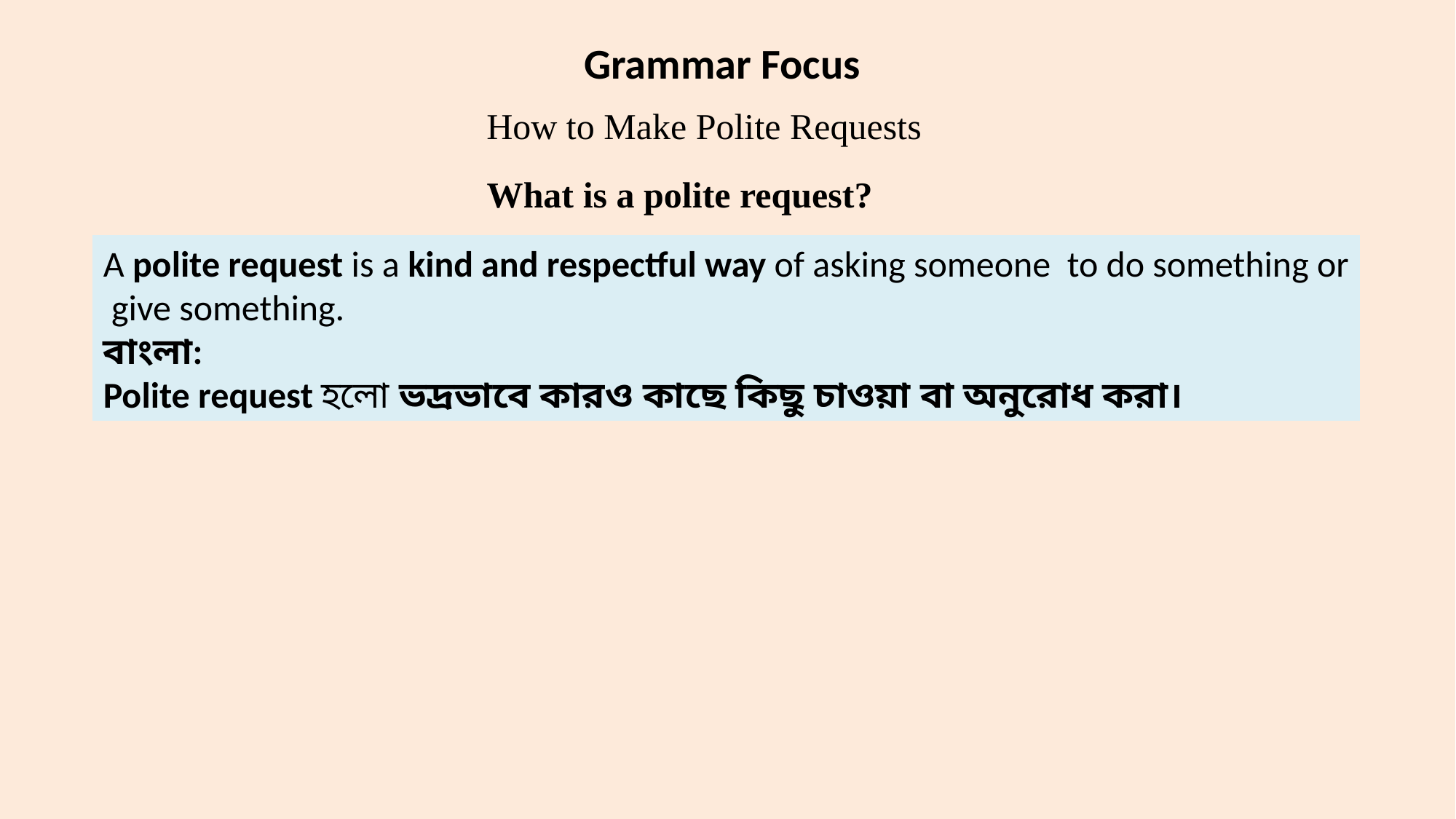

Grammar Focus
How to Make Polite Requests
What is a polite request?
A polite request is a kind and respectful way of asking someone  to do something or
 give something.
বাংলা:
Polite request হলো ভদ্রভাবে কারও কাছে কিছু চাওয়া বা অনুরোধ করা।